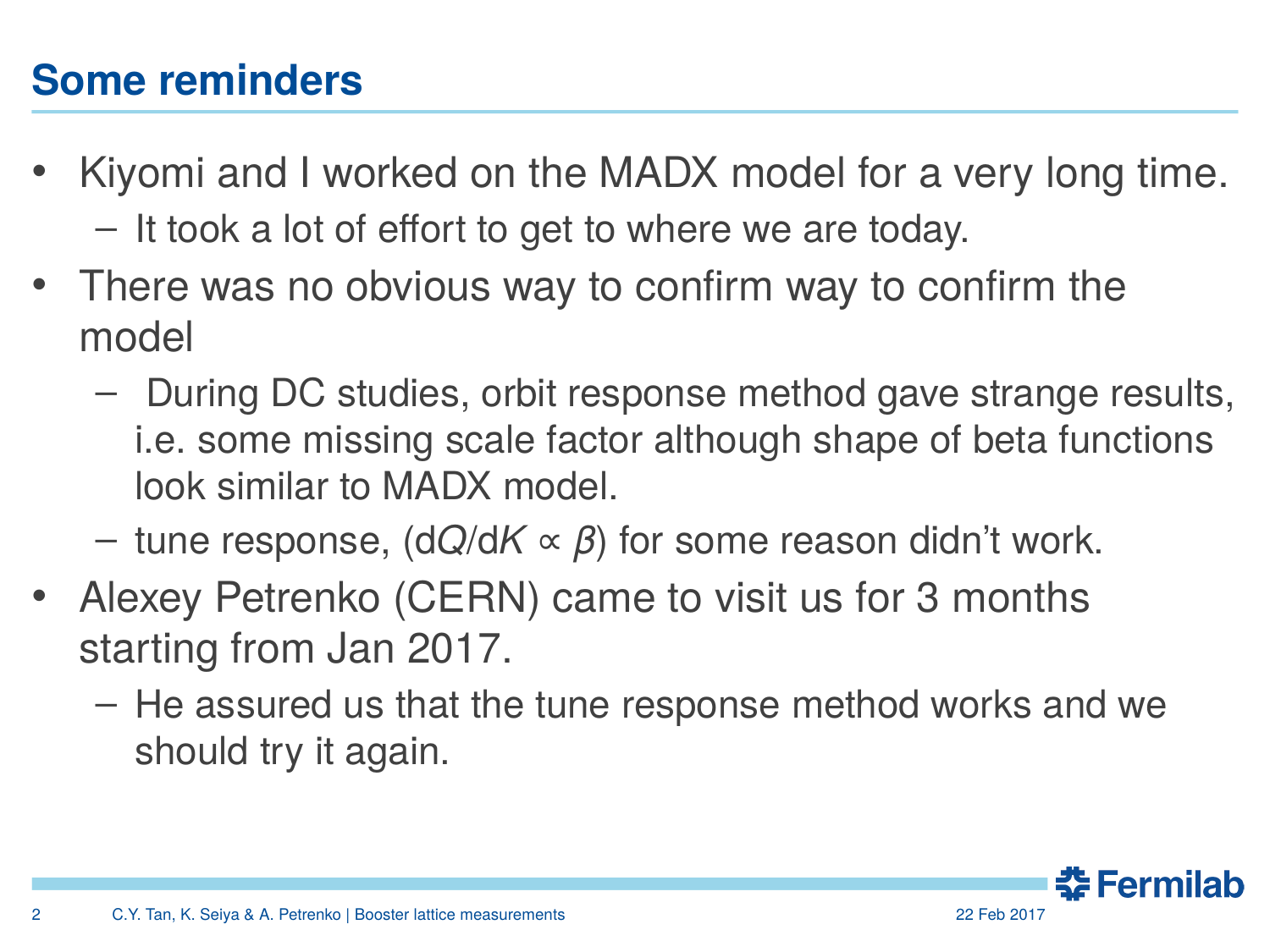

# Some reminders
Kiyomi and I worked on the MADX model for a very long time.
It took a lot of effort to get to where we are today.
There was no obvious way to confirm way to confirm the model
 During DC studies, orbit response method gave strange results, i.e. some missing scale factor although shape of beta functions look similar to MADX model.
tune response, (dQ/dK ∝ β) for some reason didn’t work.
Alexey Petrenko (CERN) came to visit us for 3 months starting from Jan 2017.
He assured us that the tune response method works and we should try it again.
2
C.Y. Tan, K. Seiya & A. Petrenko | Booster lattice measurements
22 Feb 2017